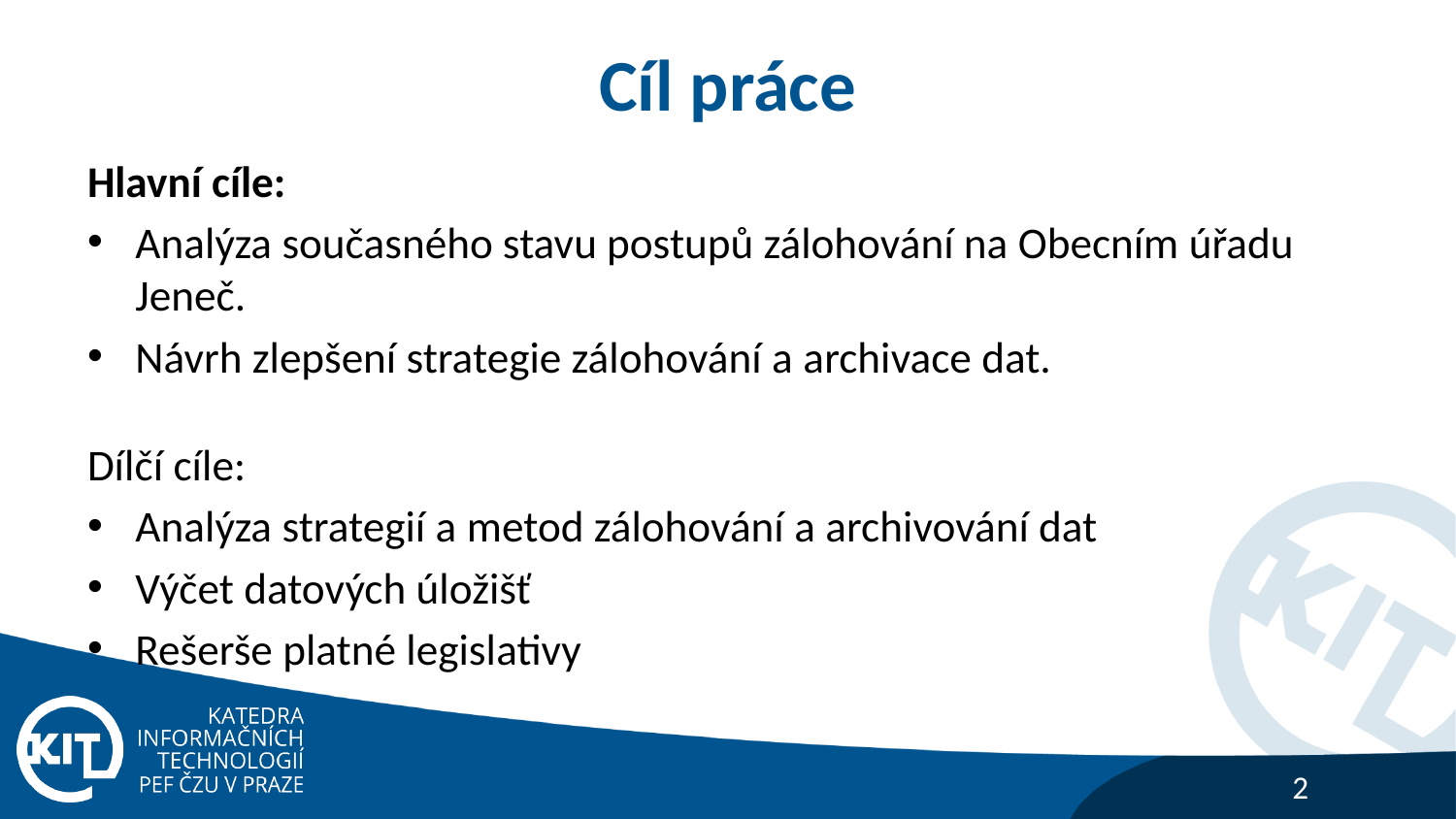

# Cíl práce
Hlavní cíle:
Analýza současného stavu postupů zálohování na Obecním úřadu Jeneč.
Návrh zlepšení strategie zálohování a archivace dat.

Dílčí cíle:
Analýza strategií a metod zálohování a archivování dat
Výčet datových úložišť
Rešerše platné legislativy
2